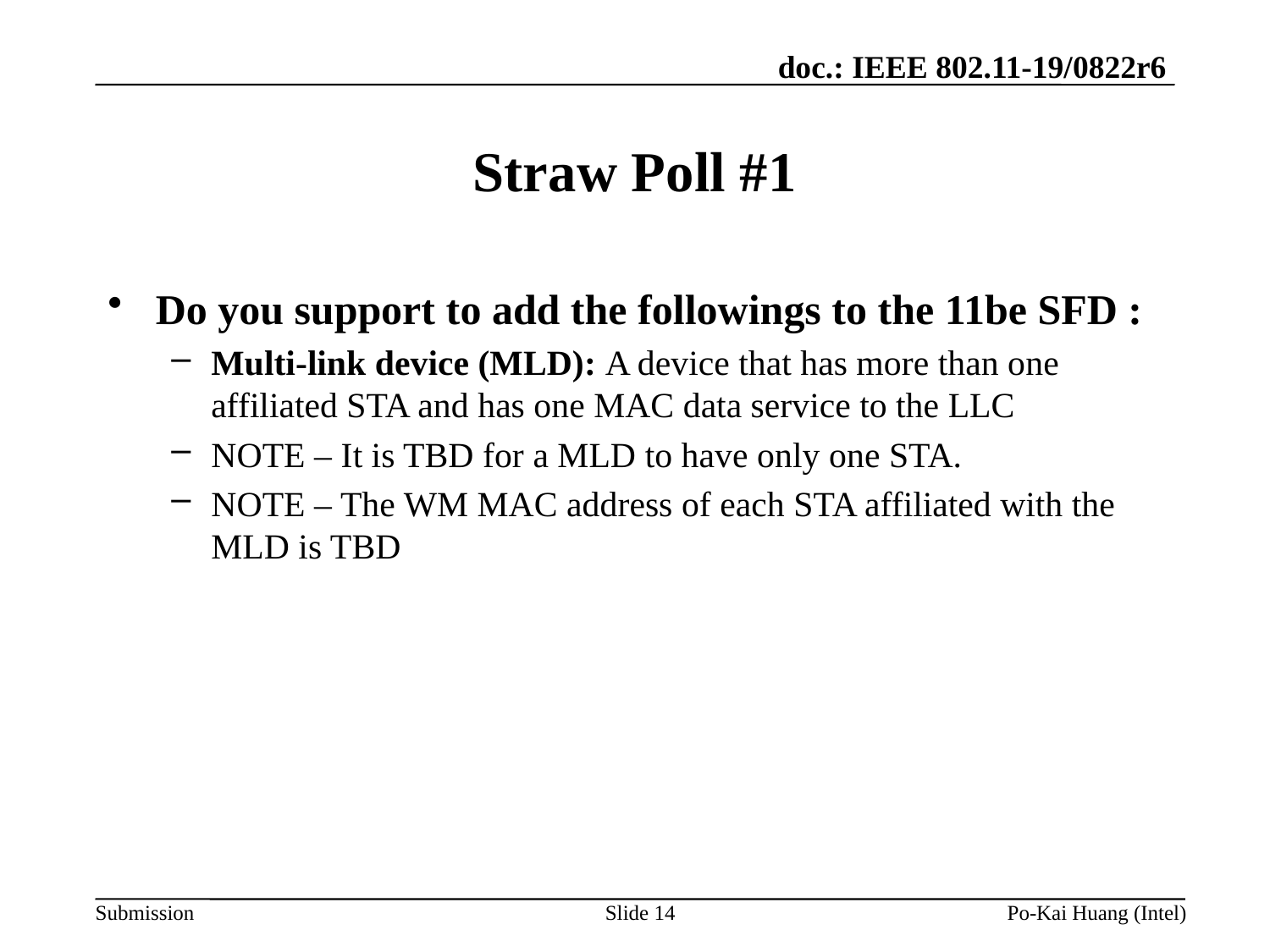

# Straw Poll #1
Do you support to add the followings to the 11be SFD :
Multi-link device (MLD): A device that has more than one affiliated STA and has one MAC data service to the LLC
NOTE – It is TBD for a MLD to have only one STA.
NOTE – The WM MAC address of each STA affiliated with the MLD is TBD

Slide 14
Po-Kai Huang (Intel)